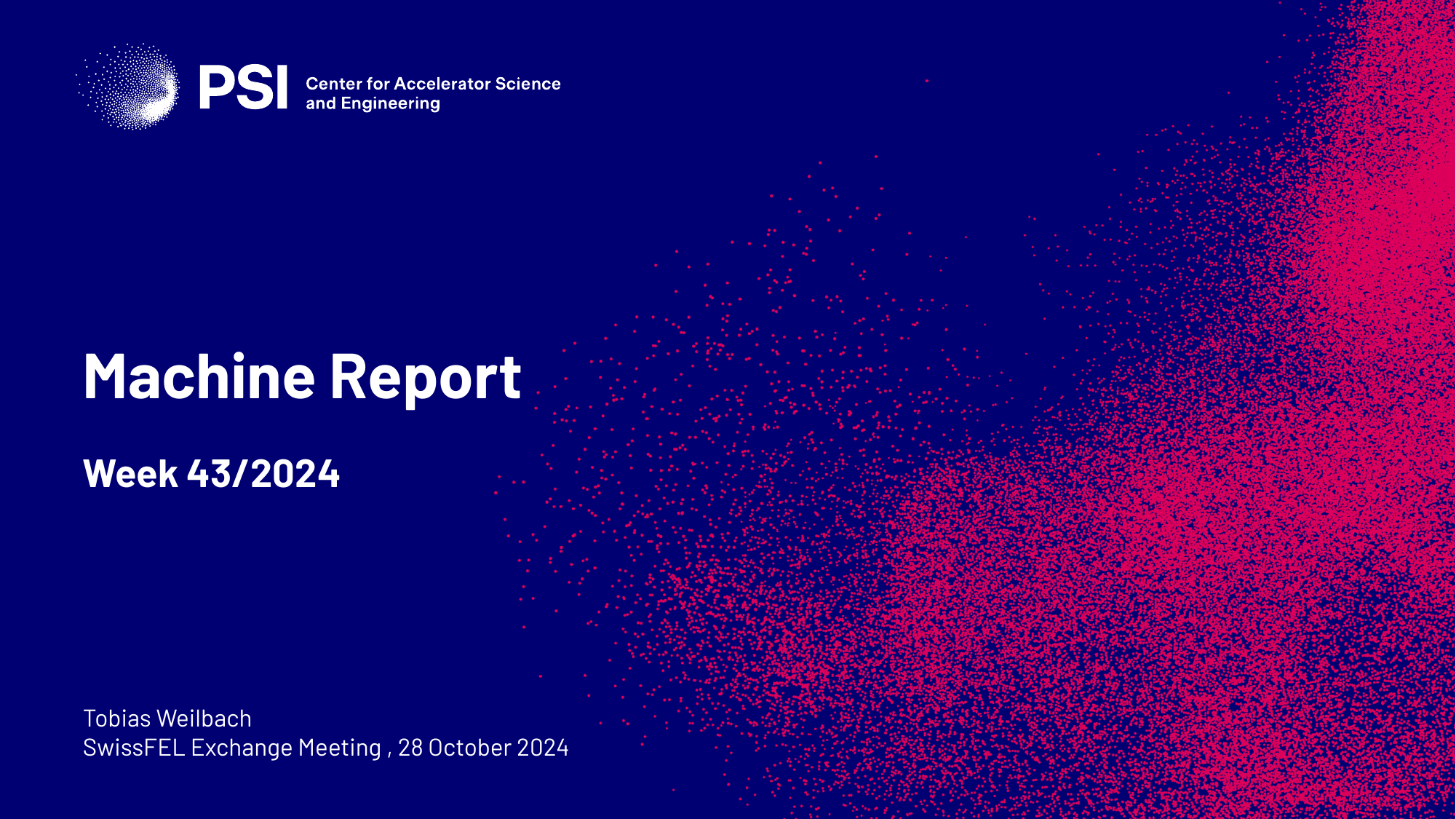

# Machine Report
Week 43/2024
Tobias Weilbach
SwissFEL Exchange Meeting , 28 October 2024